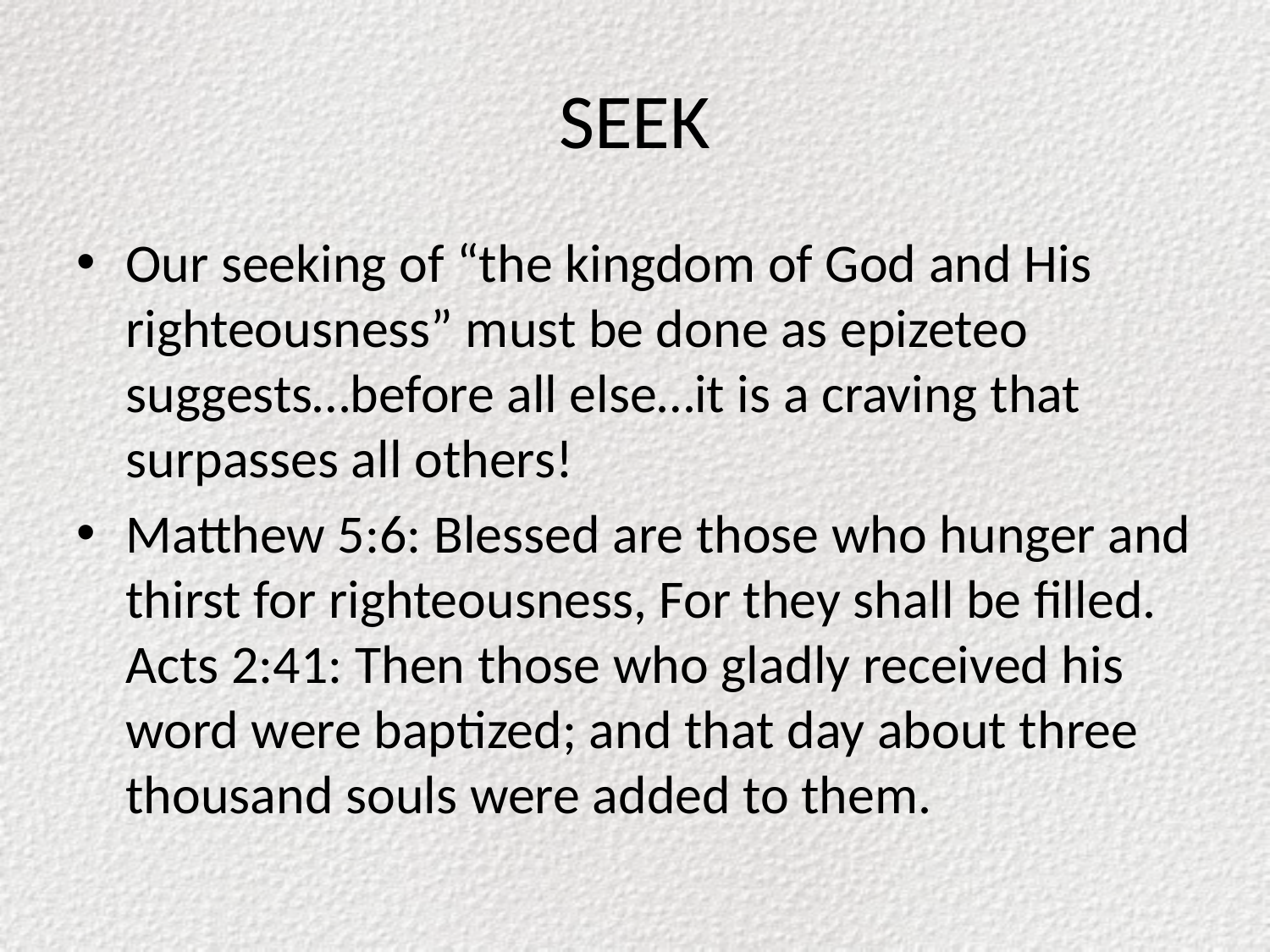

# SEEK
Our seeking of “the kingdom of God and His righteousness” must be done as epizeteo suggests…before all else…it is a craving that surpasses all others!
Matthew 5:6: Blessed are those who hunger and thirst for righteousness, For they shall be filled. Acts 2:41: Then those who gladly received his word were baptized; and that day about three thousand souls were added to them.